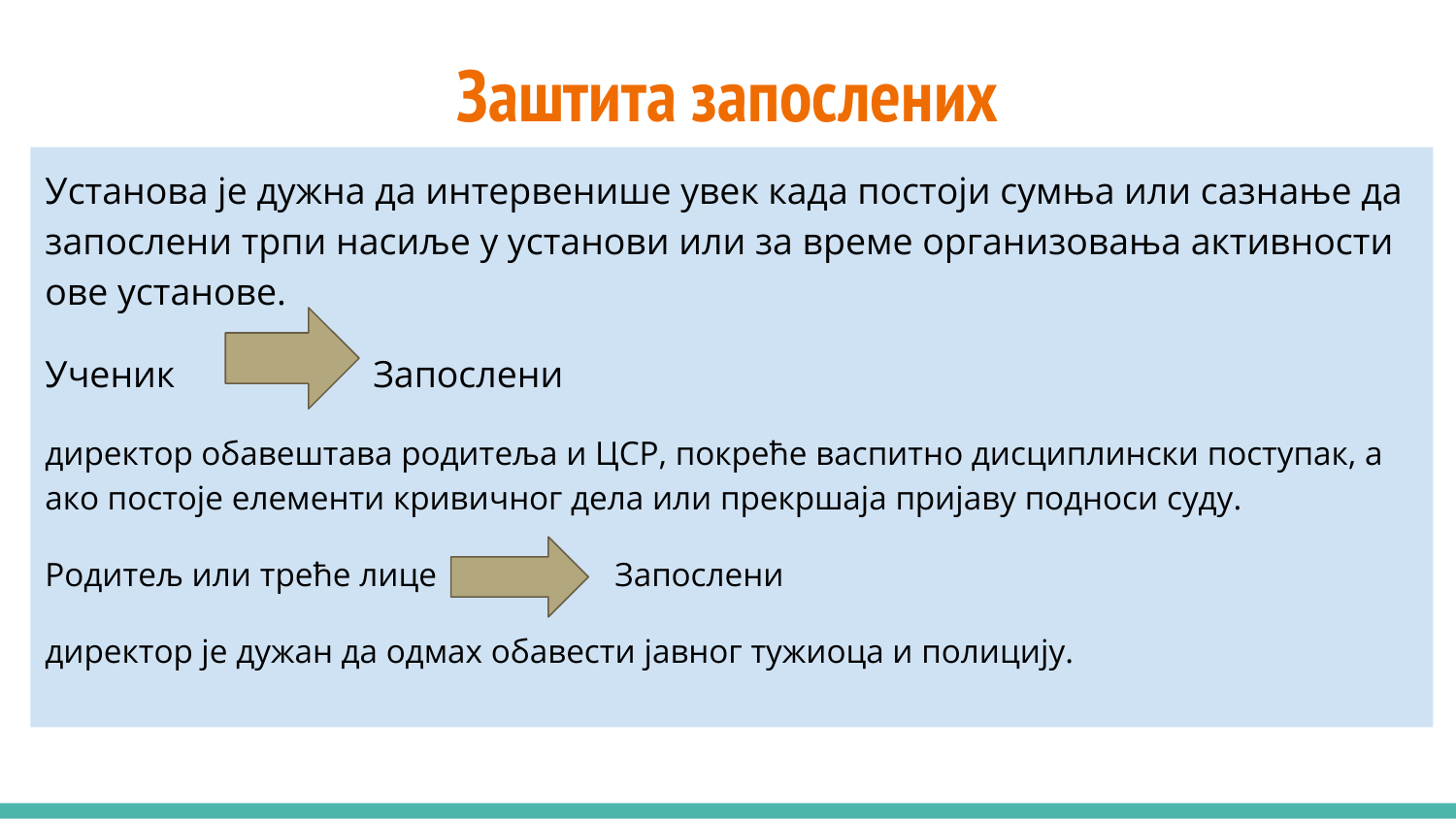

# Заштита запослених
Установа је дужна да интервенише увек када постоји сумња или сазнање да запослени трпи насиље у установи или за време организовања активности ове установе.
Ученик                     Запослени
директор обавештава родитеља и ЦСР, покреће васпитно дисциплински поступак, а ако постоје елементи кривичног дела или прекршаја пријаву подноси суду.
Родитељ или треће лице                     Запослени
директор је дужан да одмах обавести јавног тужиоца и полицију.